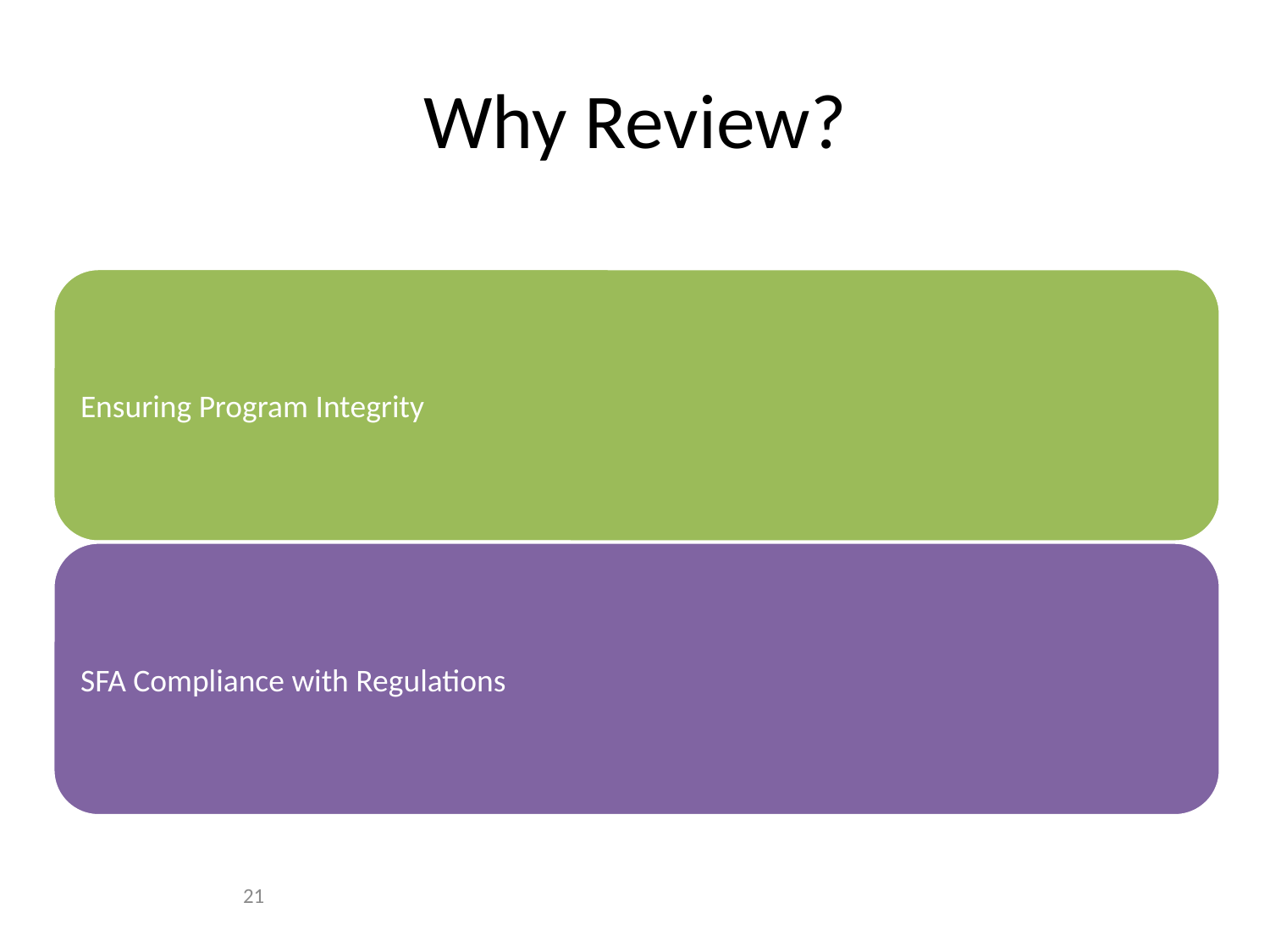

# Why Review?
Ensuring Program Integrity
SFA Compliance with Regulations
21